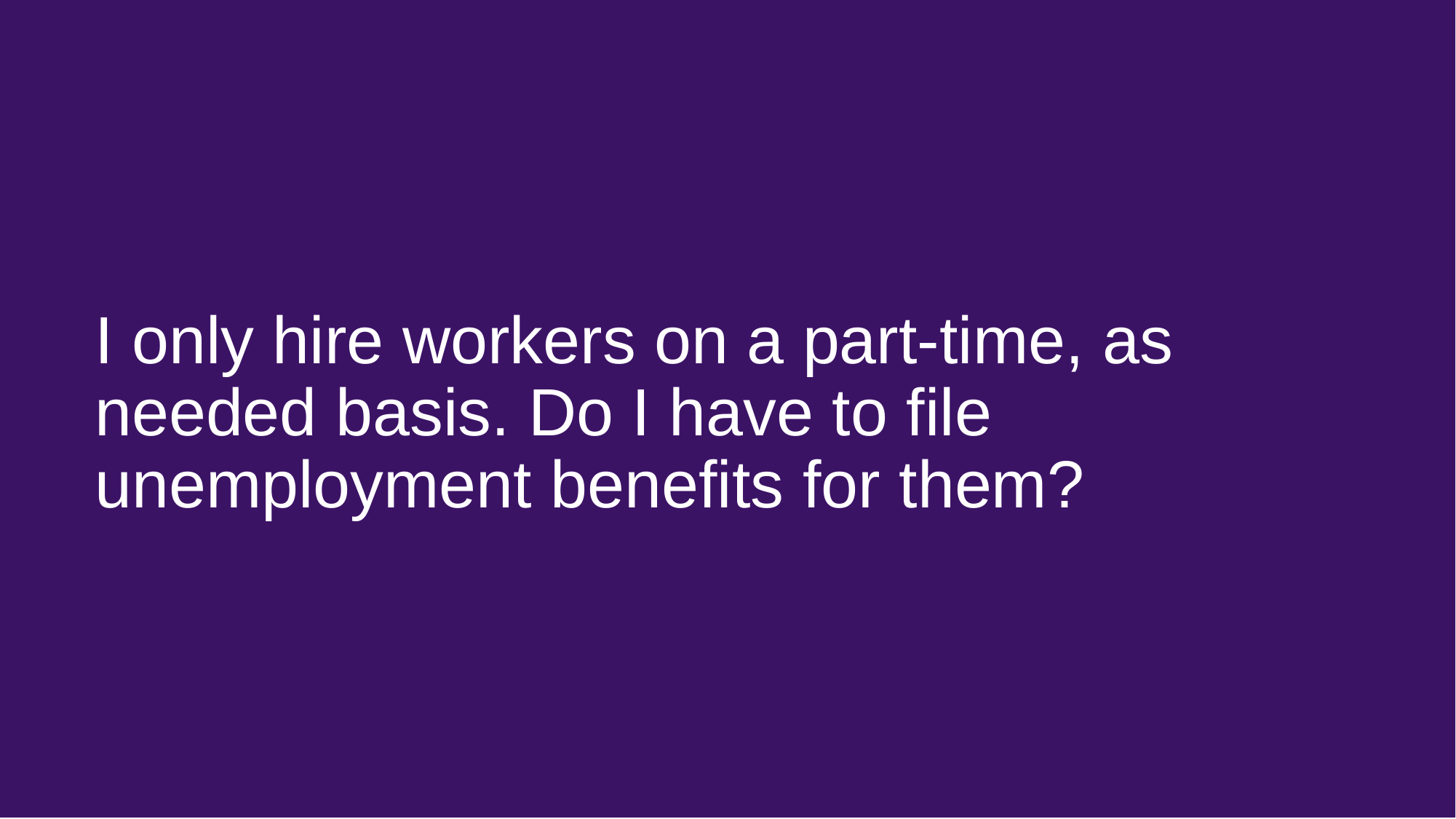

I only hire workers on a part-time, as needed basis. Do I have to file unemployment benefits for them?